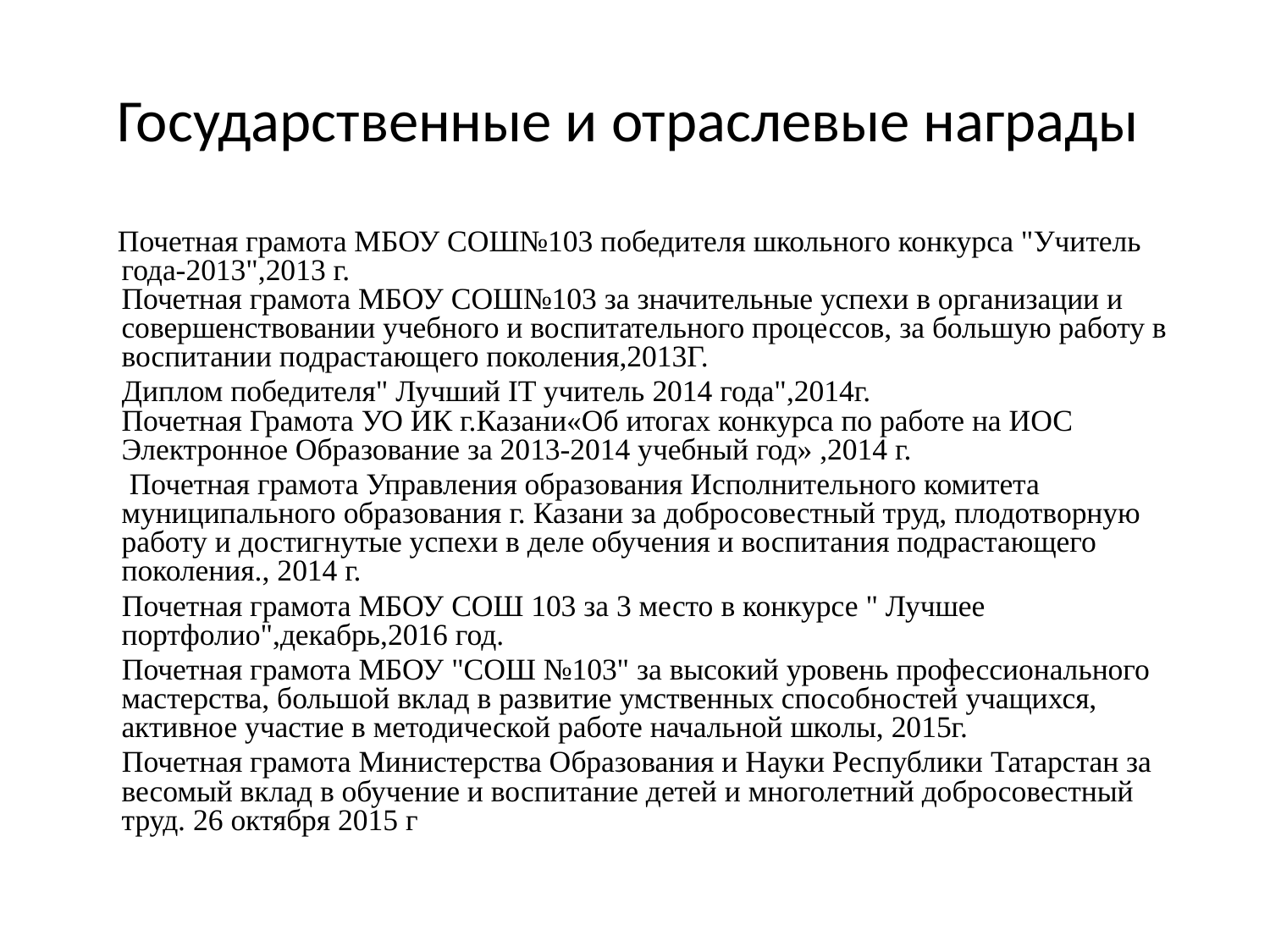

# Государственные и отраслевые награды
       Почетная грамота МБОУ СОШ№103 победителя школьного конкурса "Учитель года-2013",2013 г.
Почетная грамота МБОУ СОШ№103 за значительные успехи в организации и совершенствовании учебного и воспитательного процессов, за большую работу в воспитании подрастающего поколения,2013Г.
      Диплом победителя" Лучший IT учитель 2014 года",2014г.
Почетная Грамота УО ИК г.Казани«Об итогах конкурса по работе на ИОС Электронное Образование за 2013-2014 учебный год» ,2014 г.
       Почетная грамота Управления образования Исполнительного комитета муниципального образования г. Казани за добросовестный труд, плодотворную работу и достигнутые успехи в деле обучения и воспитания подрастающего поколения., 2014 г.
      Почетная грамота МБОУ СОШ 103 за 3 место в конкурсе " Лучшее портфолио",декабрь,2016 год.
      Почетная грамота МБОУ "СОШ №103" за высокий уровень профессионального мастерства, большой вклад в развитие умственных способностей учащихся, активное участие в методической работе начальной школы, 2015г.
      Почетная грамота Министерства Образования и Науки Республики Татарстан за весомый вклад в обучение и воспитание детей и многолетний добросовестный труд. 26 октября 2015 г